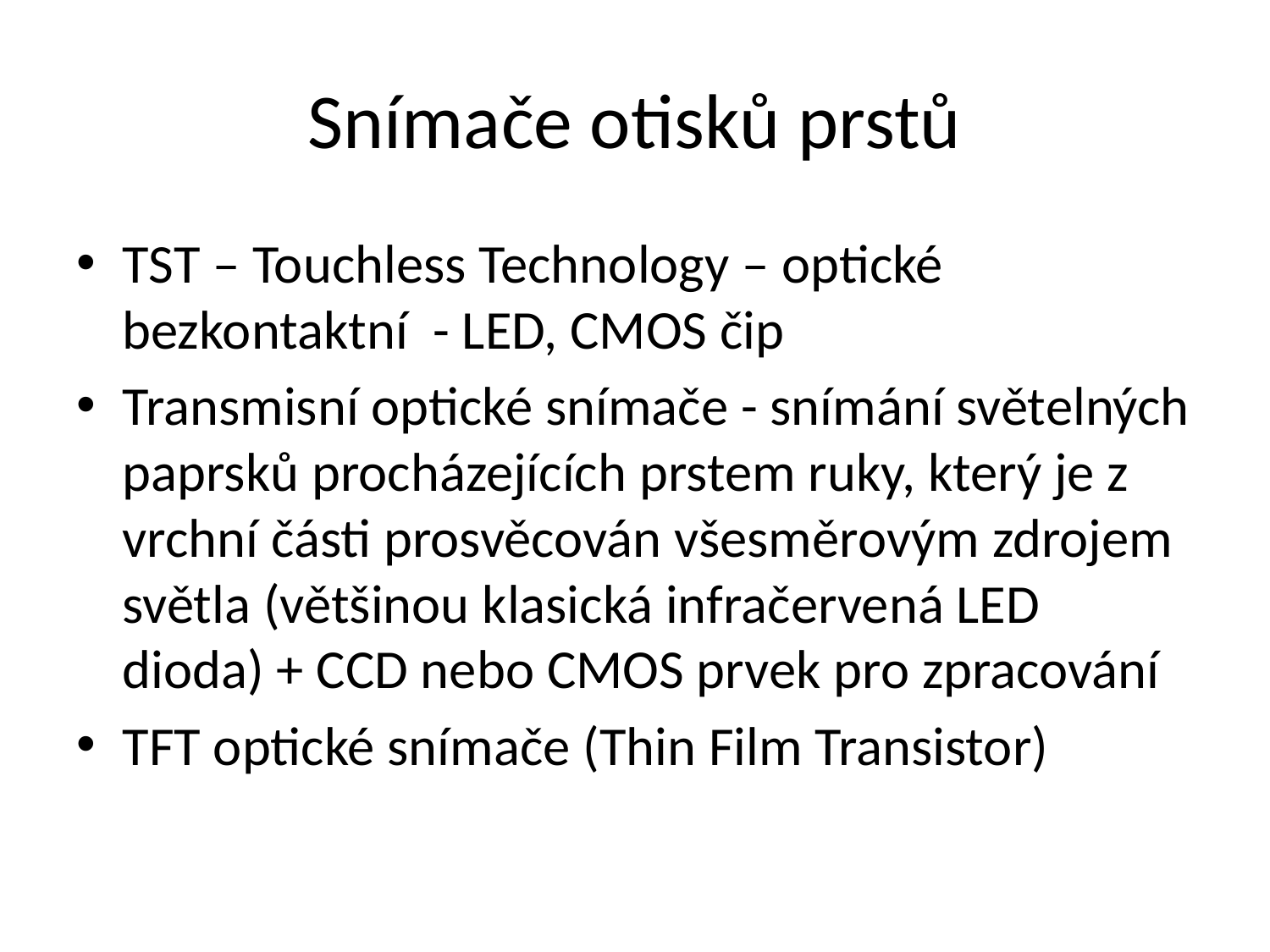

# Snímače otisků prstů
TST – Touchless Technology – optické bezkontaktní  - LED, CMOS čip
Transmisní optické snímače - snímání světelných paprsků procházejících prstem ruky, který je z vrchní části prosvěcován všesměrovým zdrojem světla (většinou klasická infračervená LED dioda) + CCD nebo CMOS prvek pro zpracování
TFT optické snímače (Thin Film Transistor)